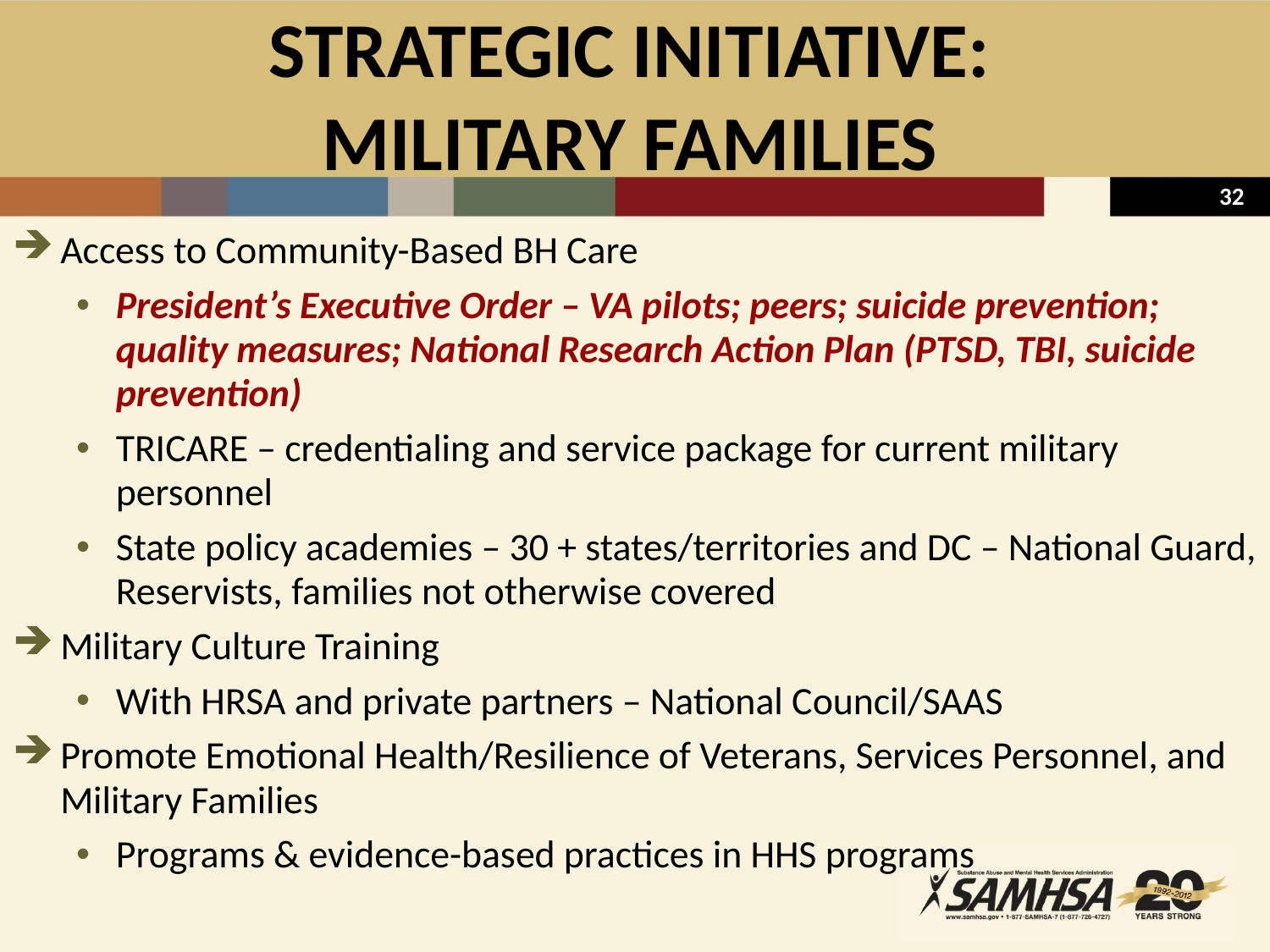

STRATEGIC INITIATIVE:
MILITARY FAMILIES
Access to Community-Based BH Care
President’s Executive Order – VA pilots; peers; suicide prevention; quality measures; National Research Action Plan (PTSD, TBI, suicide prevention)
TRICARE – credentialing and service package for current military personnel
State policy academies – 30 + states/territories and DC – National Guard, Reservists, families not otherwise covered
Military Culture Training
With HRSA and private partners – National Council/SAAS
Promote Emotional Health/Resilience of Veterans, Services Personnel, and Military Families
Programs & evidence-based practices in HHS programs